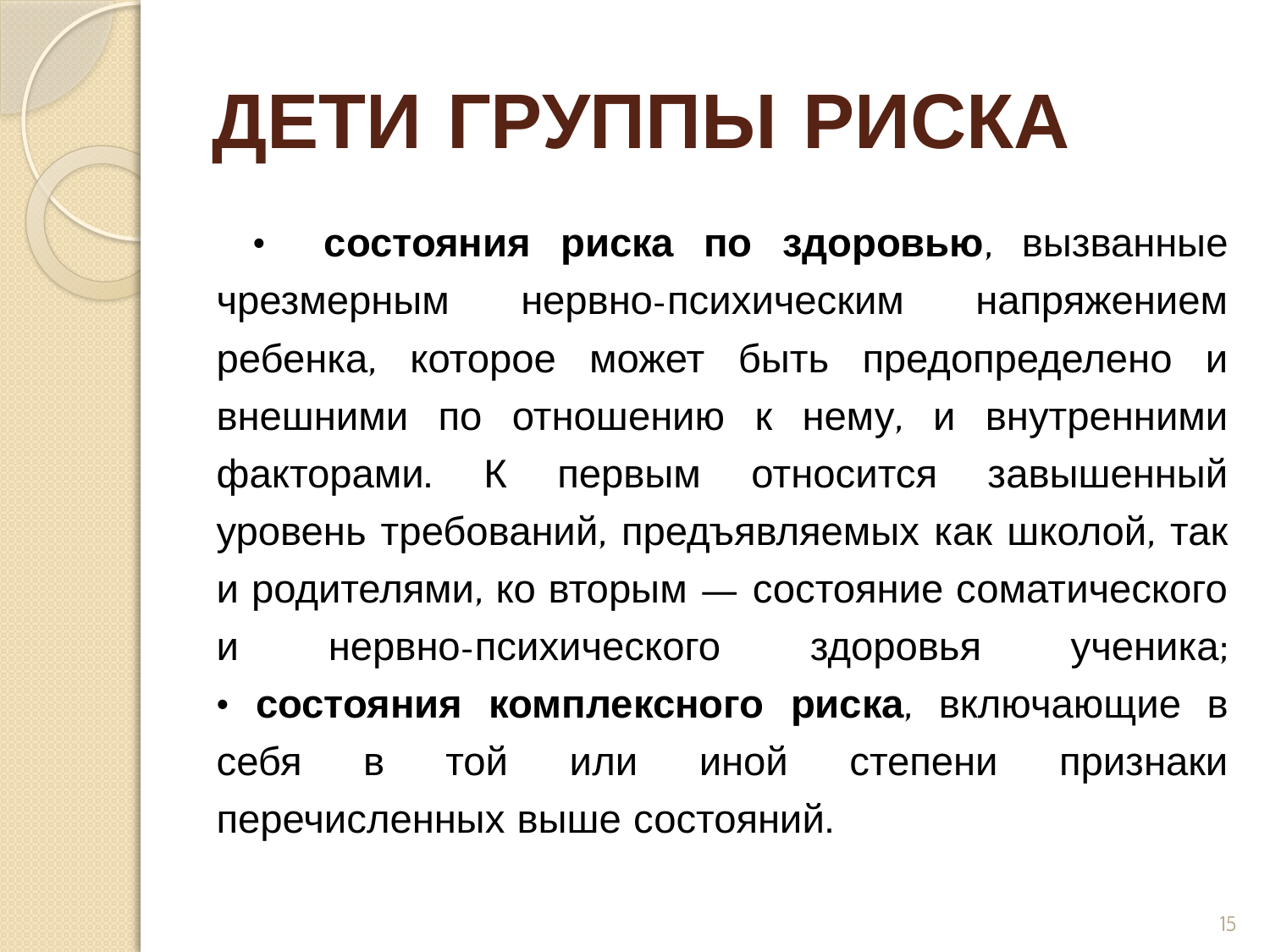

# ДЕТИ ГРУППЫ РИСКА
•  состояния риска по здоровью, вызванные чрезмерным нервно-психическим напряжением ребенка, которое может быть предопределено и внешними по отношению к нему, и внутренними факторами. К первым относится завышенный уровень требований, предъявляемых как школой, так и родителями, ко вторым — состояние соматического и нервно-психического здоровья ученика;
• состояния комплексного риска, включающие в себя в той или иной степени признаки перечисленных выше состояний.
15